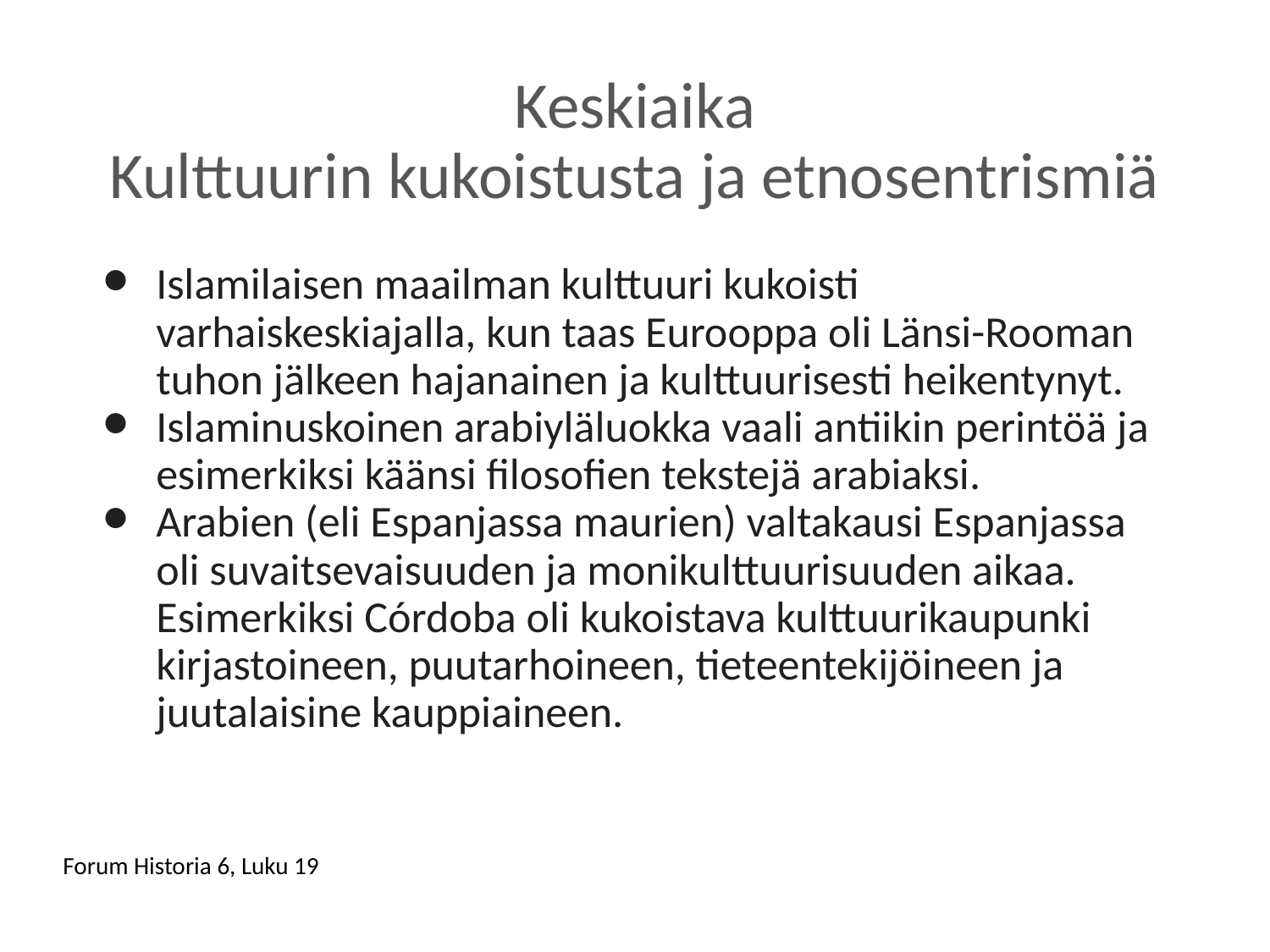

# Keskiaika Kulttuurin kukoistusta ja etnosentrismiä
Islamilaisen maailman kulttuuri kukoisti varhaiskeskiajalla, kun taas Eurooppa oli Länsi-Rooman tuhon jälkeen hajanainen ja kulttuurisesti heikentynyt.
Islaminuskoinen arabiyläluokka vaali antiikin perintöä ja esimerkiksi käänsi filosofien tekstejä arabiaksi.
Arabien (eli Espanjassa maurien) valtakausi Espanjassa oli suvaitsevaisuuden ja monikulttuurisuuden aikaa. Esimerkiksi Córdoba oli kukoistava kulttuurikaupunki kirjastoineen, puutarhoineen, tieteentekijöineen ja juutalaisine kauppiaineen.